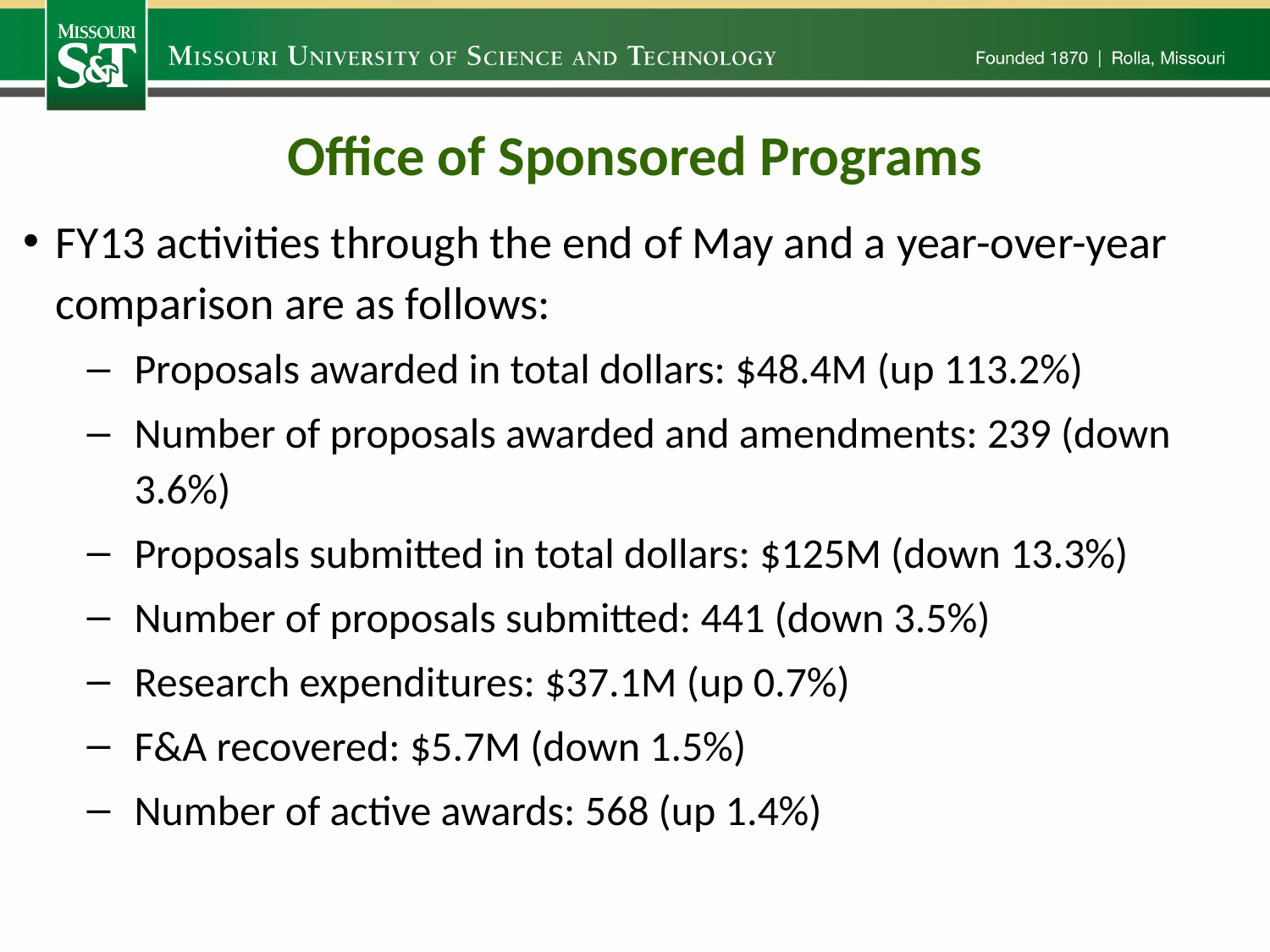

Office of Sponsored Programs
FY13 activities through the end of May and a year-over-year comparison are as follows:
Proposals awarded in total dollars: $48.4M (up 113.2%)
Number of proposals awarded and amendments: 239 (down 3.6%)
Proposals submitted in total dollars: $125M (down 13.3%)
Number of proposals submitted: 441 (down 3.5%)
Research expenditures: $37.1M (up 0.7%)
F&A recovered: $5.7M (down 1.5%)
Number of active awards: 568 (up 1.4%)